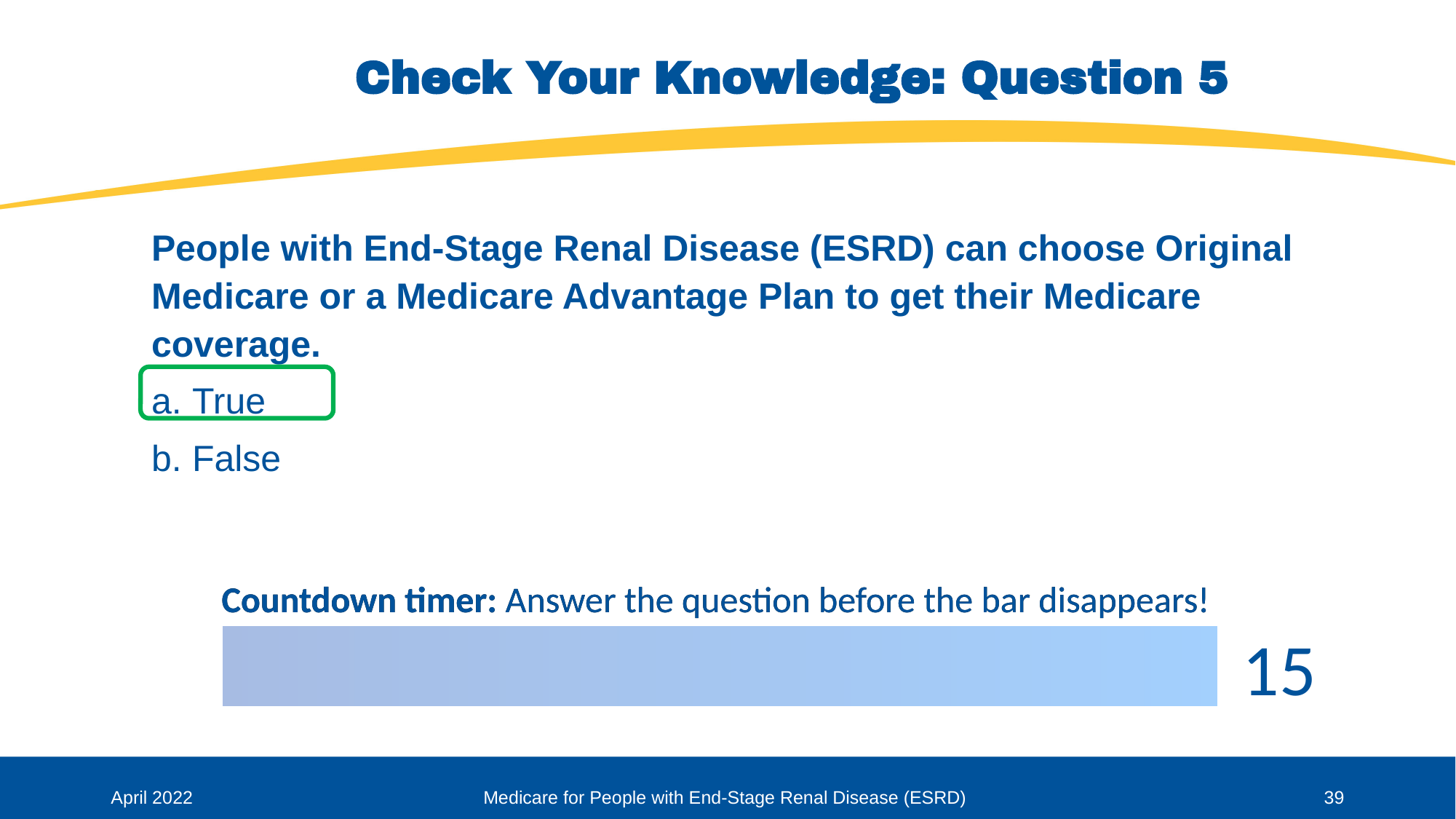

# Check Your Knowledge: Question 5
People with End-Stage Renal Disease (ESRD) can choose Original Medicare or a Medicare Advantage Plan to get their Medicare coverage.
True
False

April 2022
Medicare for People with End-Stage Renal Disease (ESRD)
39